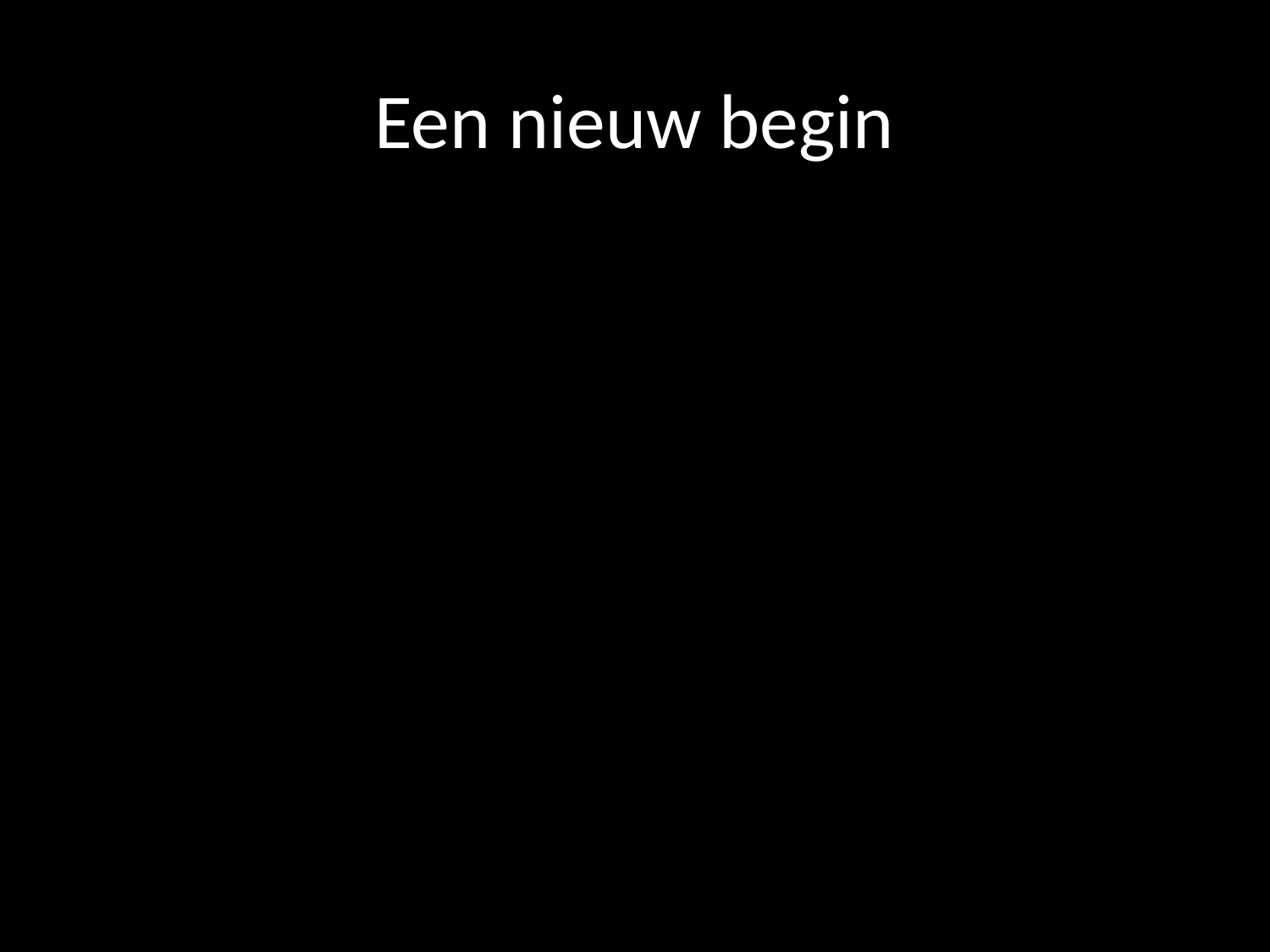

# Een nieuw begin
Jezus zegt: stop.